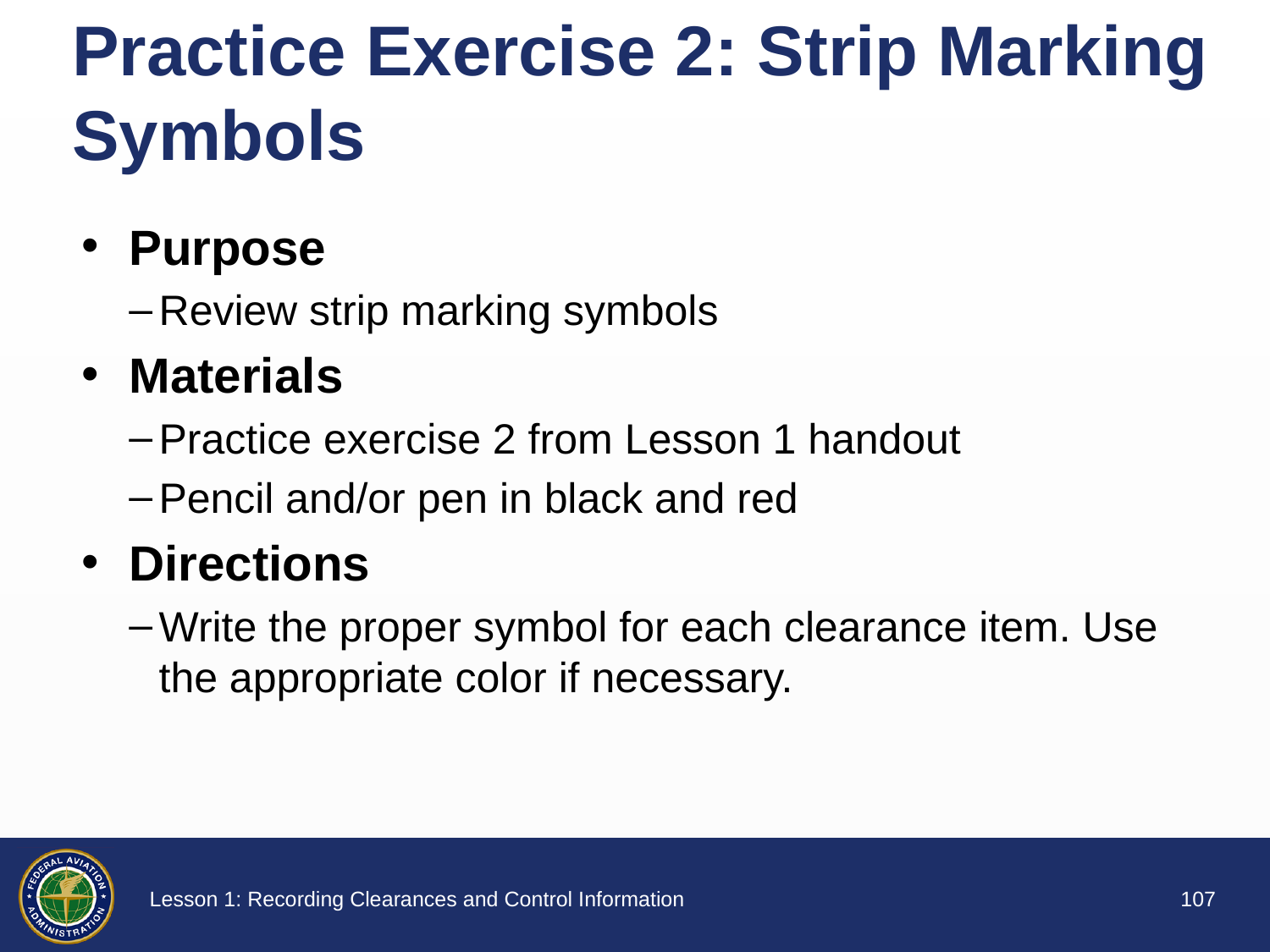

# Practice Exercise 2: Strip Marking Symbols
Purpose
Review strip marking symbols
Materials
Practice exercise 2 from Lesson 1 handout
Pencil and/or pen in black and red
Directions
Write the proper symbol for each clearance item. Use the appropriate color if necessary.